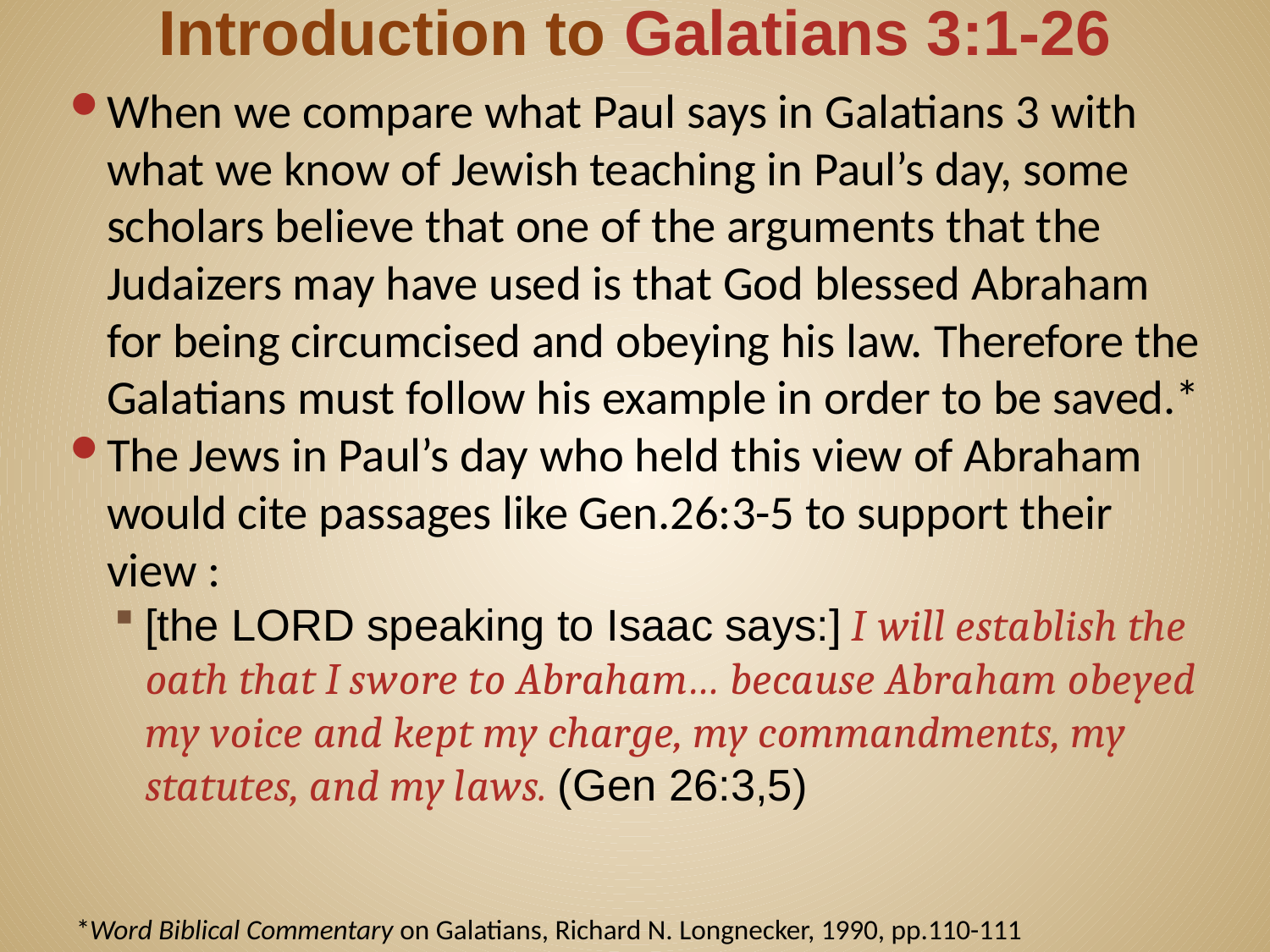

# Introduction to Galatians 3:1-26
When we compare what Paul says in Galatians 3 with what we know of Jewish teaching in Paul’s day, some scholars believe that one of the arguments that the Judaizers may have used is that God blessed Abraham for being circumcised and obeying his law. Therefore the Galatians must follow his example in order to be saved.*
The Jews in Paul’s day who held this view of Abraham would cite passages like Gen.26:3-5 to support their view :
[the LORD speaking to Isaac says:] I will establish the oath that I swore to Abraham… because Abraham obeyed my voice and kept my charge, my commandments, my statutes, and my laws. (Gen 26:3,5)
*Word Biblical Commentary on Galatians, Richard N. Longnecker, 1990, pp.110-111